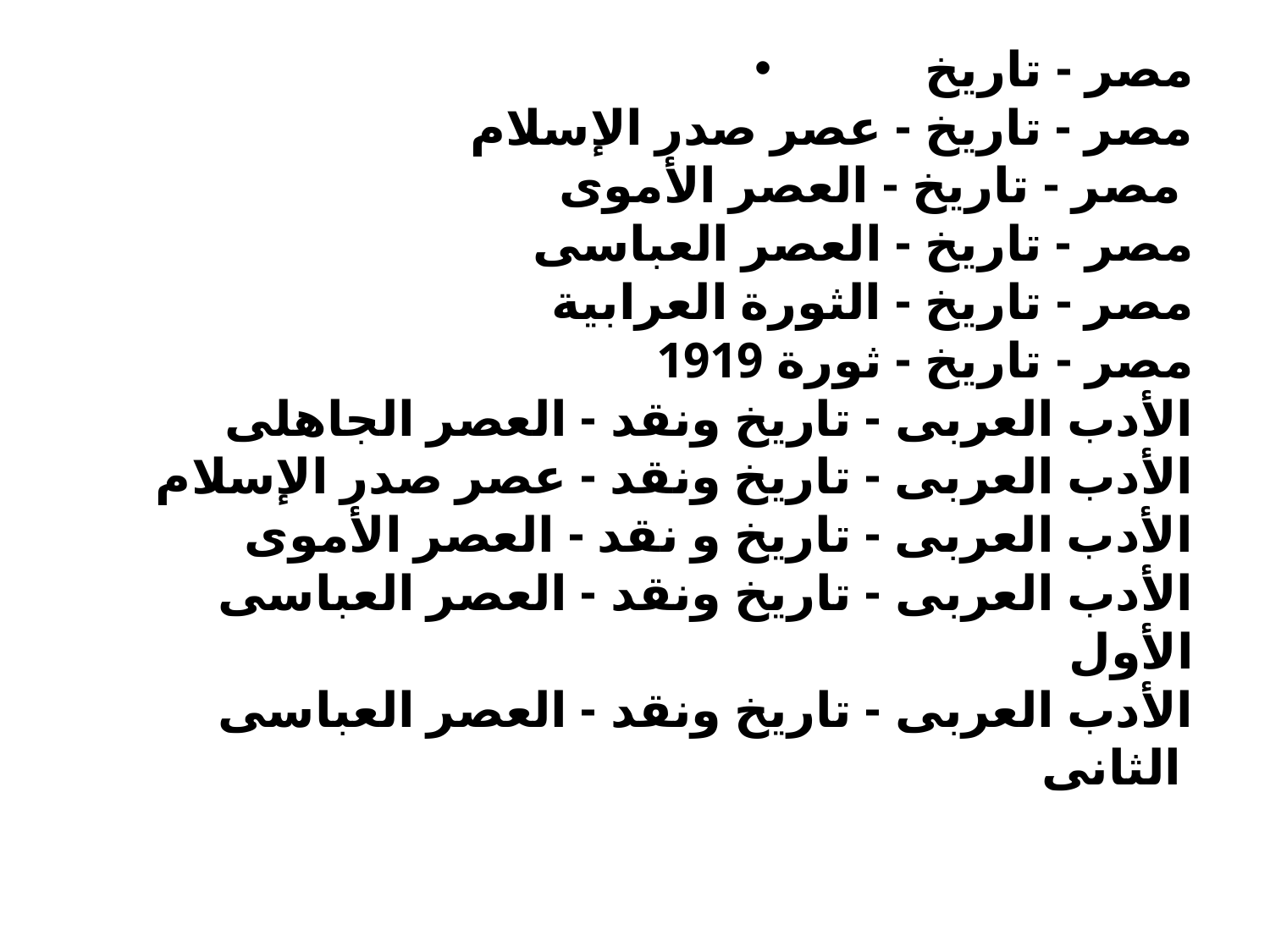

مصر - تاريخ
‏مصر - تاريخ - عصر صدر الإسلام
 مصر - تاريخ - العصر الأموى
مصر - تاريخ - العصر العباسى
مصر - تاريخ - الثورة العرابية
مصر - تاريخ - ثورة 1919
‏الأدب العربى - تاريخ ونقد - العصر الجاهلى
الأدب العربى - تاريخ ونقد - عصر صدر الإسلام
الأدب العربى - تاريخ و نقد - العصر الأموى
الأدب العربى - تاريخ ونقد - العصر العباسى الأول
الأدب العربى - تاريخ ونقد - العصر العباسى الثانى